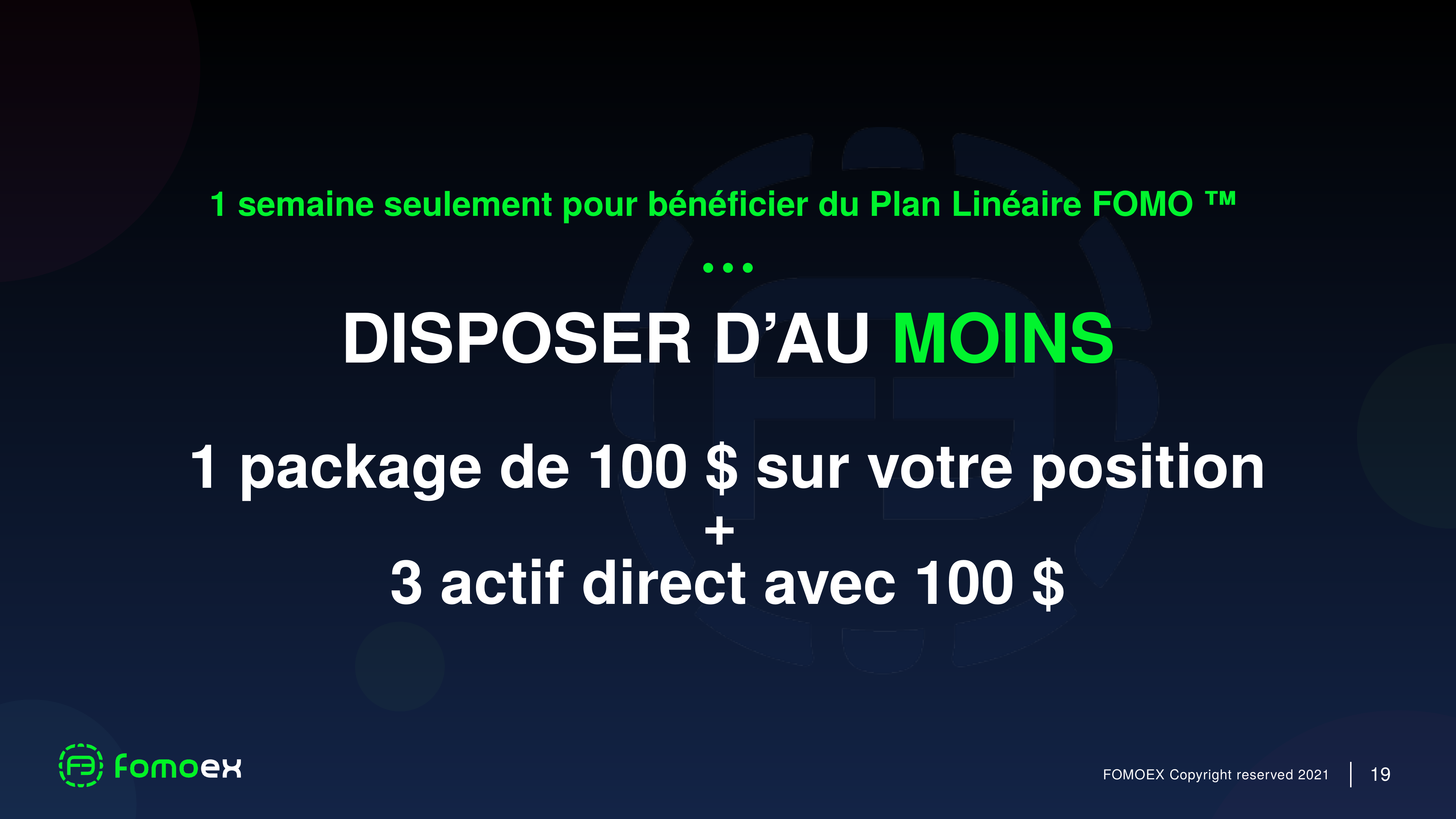

1 semaine seulement pour bénéficier du Plan Linéaire FOMO ™

Disposer d’au moins

1 package de 100 $ sur votre position
+
3 actif direct avec 100 $
19